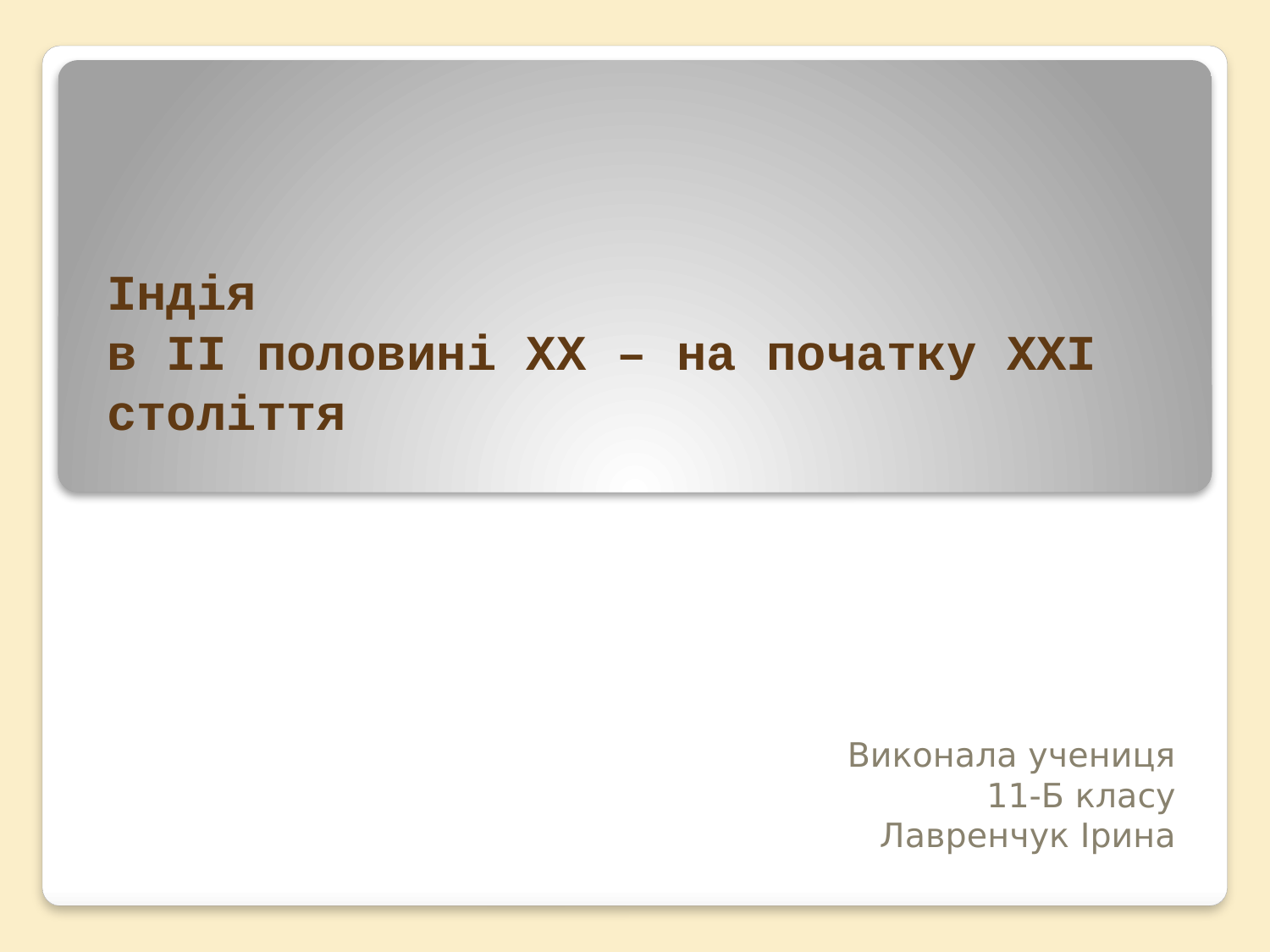

# Індія в ІІ половині ХХ – на початку ХХІ століття
Виконала учениця 11-Б класу
Лавренчук Ірина